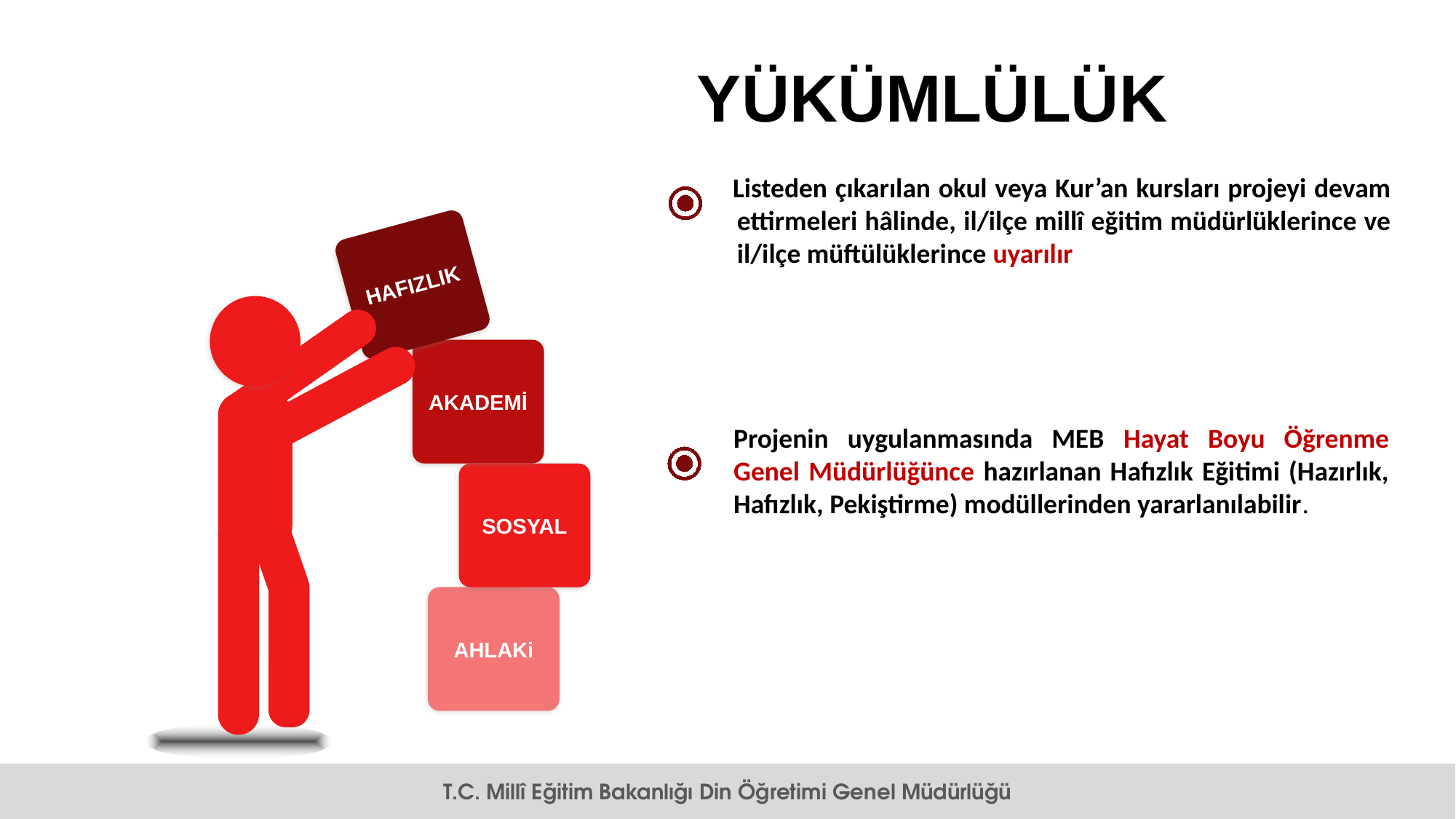

YÜKÜMLÜLÜK
Listeden çıkarılan okul veya Kur’an kursları projeyi devam ettirmeleri hâlinde, il/ilçe millî eğitim müdürlüklerince ve il/ilçe müftülüklerince uyarılır

HAFIZLIK

AKADEMİ
Projenin uygulanmasında MEB Hayat Boyu Öğrenme Genel Müdürlüğünce hazırlanan Hafızlık Eğitimi (Hazırlık, Hafızlık, Pekiştirme) modüllerinden yararlanılabilir.

SOSYAL
AHLAKi